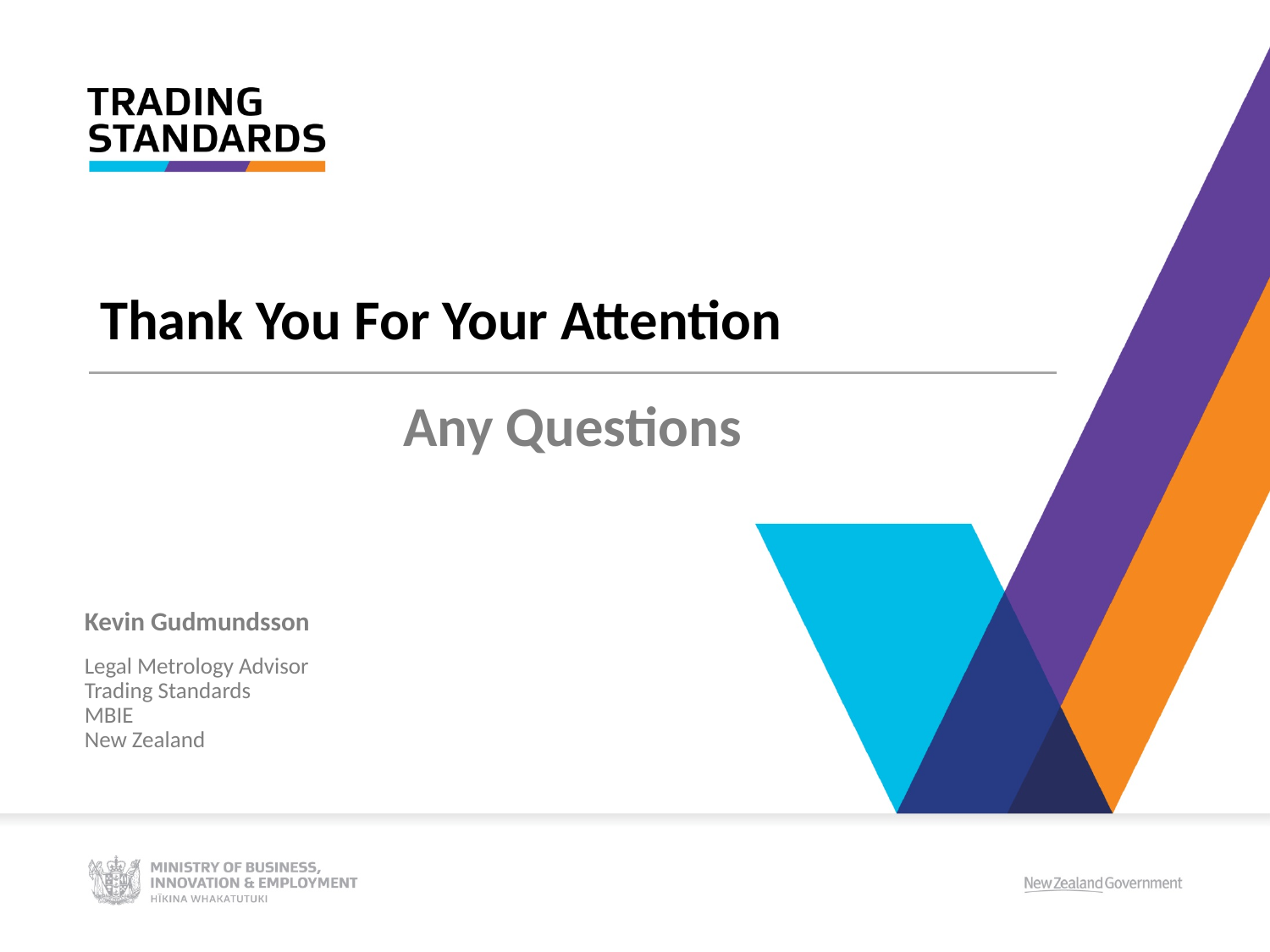

# Thank You For Your Attention
Any Questions
Kevin Gudmundsson
Legal Metrology Advisor
Trading Standards
MBIE
New Zealand